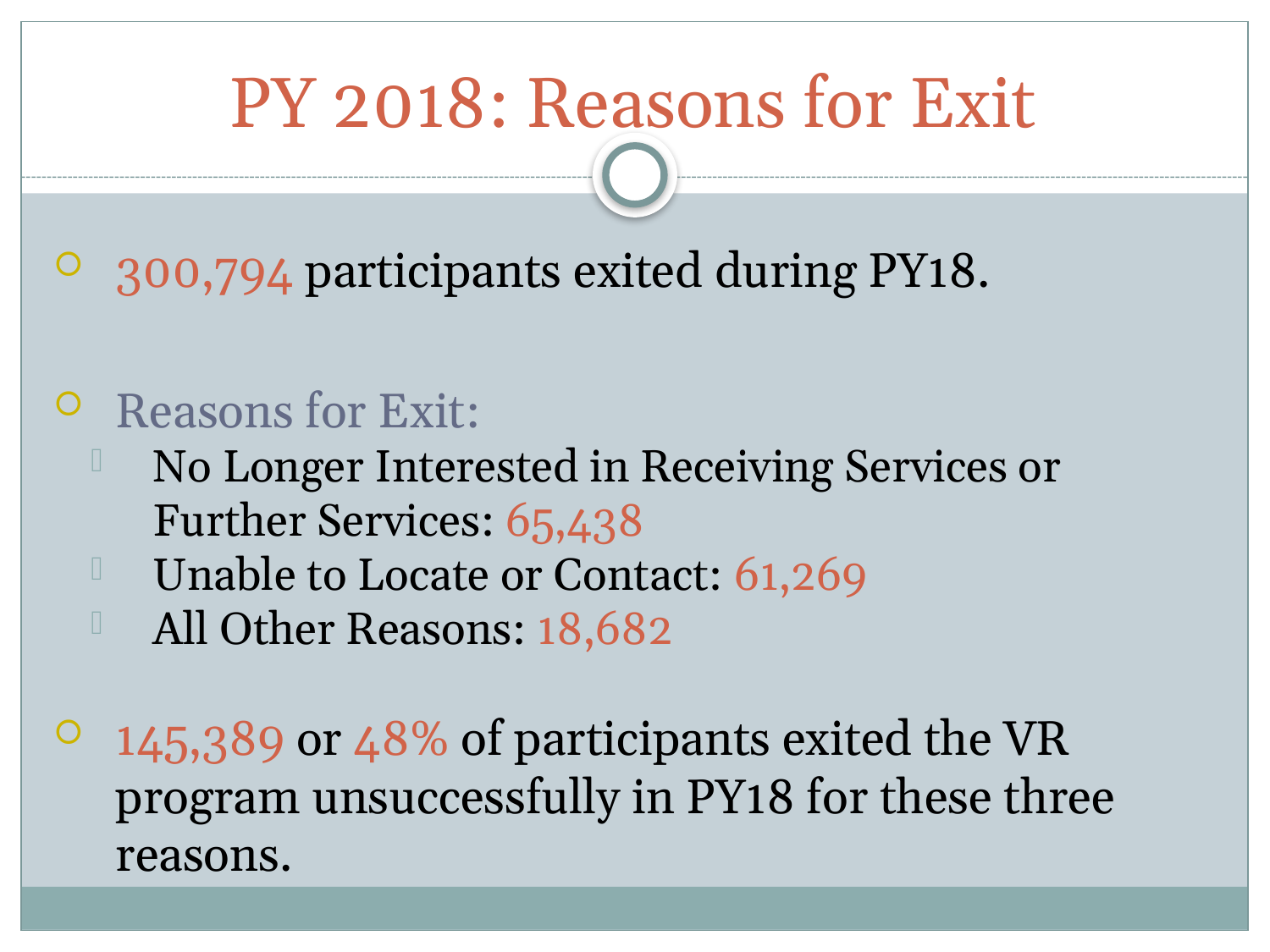

# PY 2018: Reasons for Exit
300,794 participants exited during PY18.

Reasons for Exit:
No Longer Interested in Receiving Services or Further Services: 65,438
Unable to Locate or Contact: 61,269
All Other Reasons: 18,682

145,389 or 48% of participants exited the VR program unsuccessfully in PY18 for these three reasons.